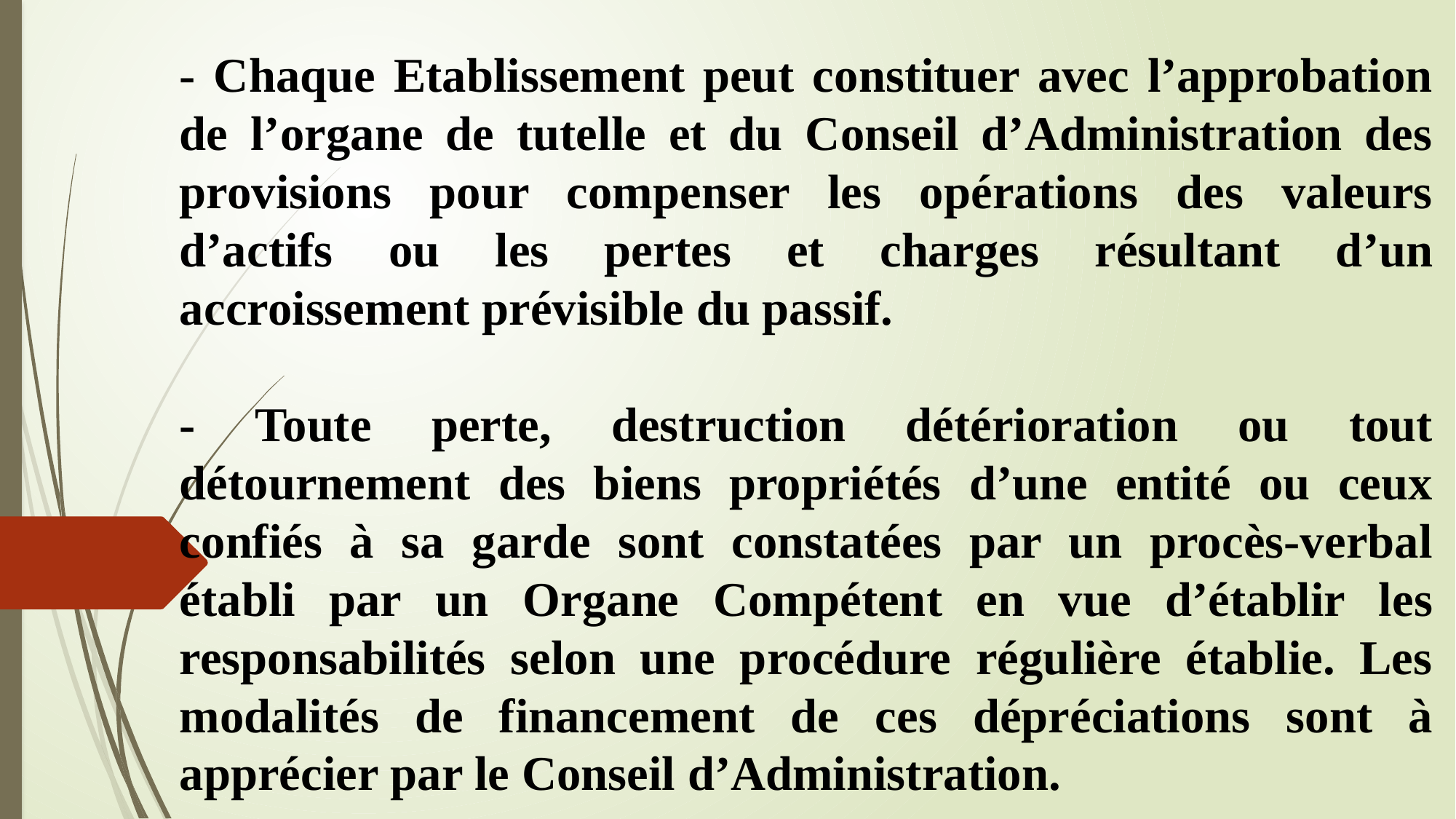

- Chaque Etablissement peut constituer avec l’approbation de l’organe de tutelle et du Conseil d’Administration des provisions pour compenser les opérations des valeurs d’actifs ou les pertes et charges résultant d’un accroissement prévisible du passif.

- Toute perte, destruction détérioration ou tout détournement des biens propriétés d’une entité ou ceux confiés à sa garde sont constatées par un procès-verbal établi par un Organe Compétent en vue d’établir les responsabilités selon une procédure régulière établie. Les modalités de financement de ces dépréciations sont à apprécier par le Conseil d’Administration.